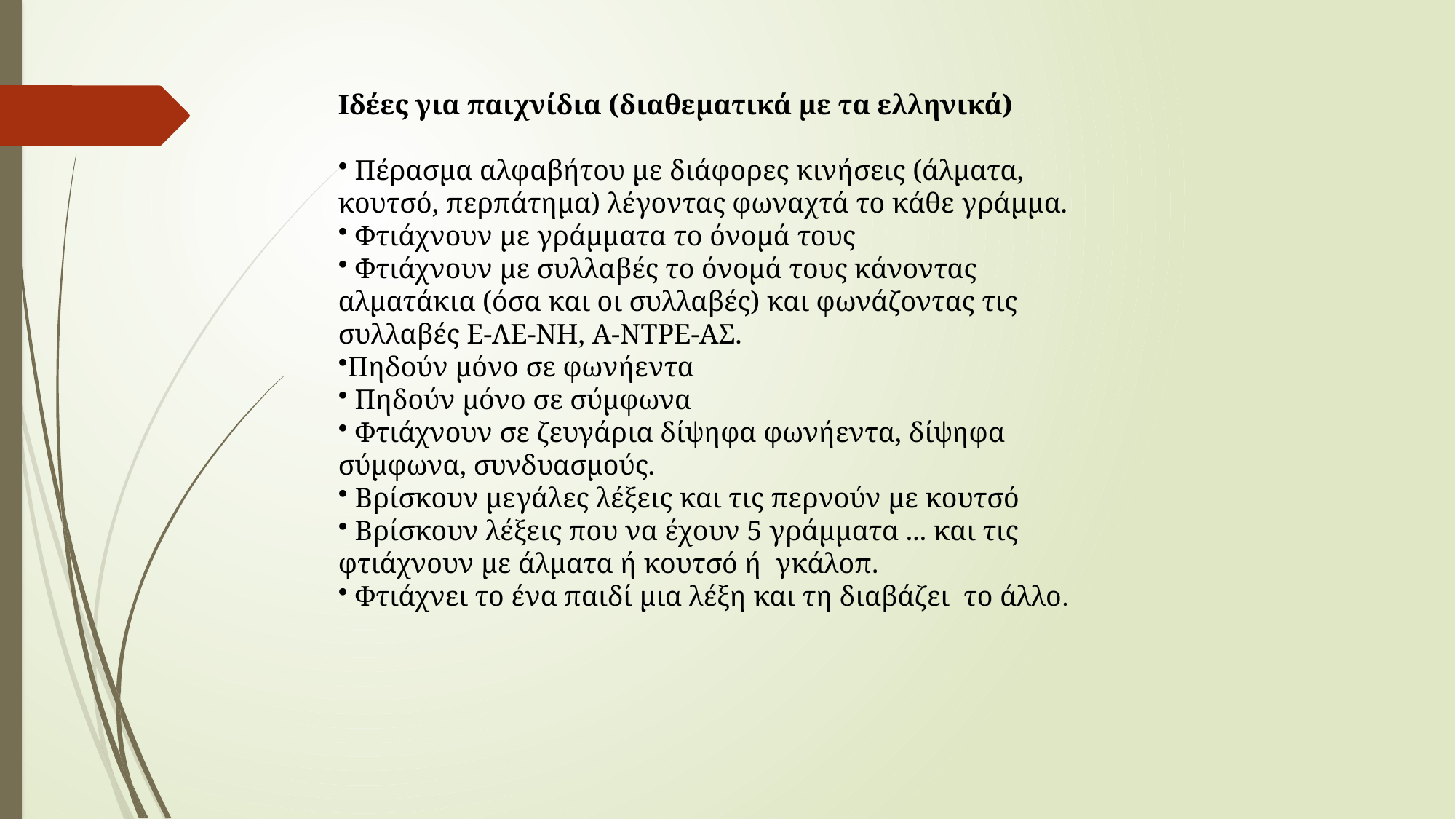

Ιδέες για παιχνίδια (διαθεματικά με τα ελληνικά)

 Πέρασμα αλφαβήτου με διάφορες κινήσεις (άλματα, κουτσό, περπάτημα) λέγοντας φωναχτά το κάθε γράμμα.
 Φτιάχνουν με γράμματα το όνομά τους
 Φτιάχνουν με συλλαβές το όνομά τους κάνοντας αλματάκια (όσα και οι συλλαβές) και φωνάζοντας τις συλλαβές Ε-ΛΕ-ΝΗ, Α-ΝΤΡΕ-ΑΣ.
Πηδούν μόνο σε φωνήεντα
 Πηδούν μόνο σε σύμφωνα
 Φτιάχνουν σε ζευγάρια δίψηφα φωνήεντα, δίψηφα σύμφωνα, συνδυασμούς.
 Βρίσκουν μεγάλες λέξεις και τις περνούν με κουτσό
 Βρίσκουν λέξεις που να έχουν 5 γράμματα ... και τις φτιάχνουν με άλματα ή κουτσό ή  γκάλοπ.
 Φτιάχνει το ένα παιδί μια λέξη και τη διαβάζει  το άλλο.